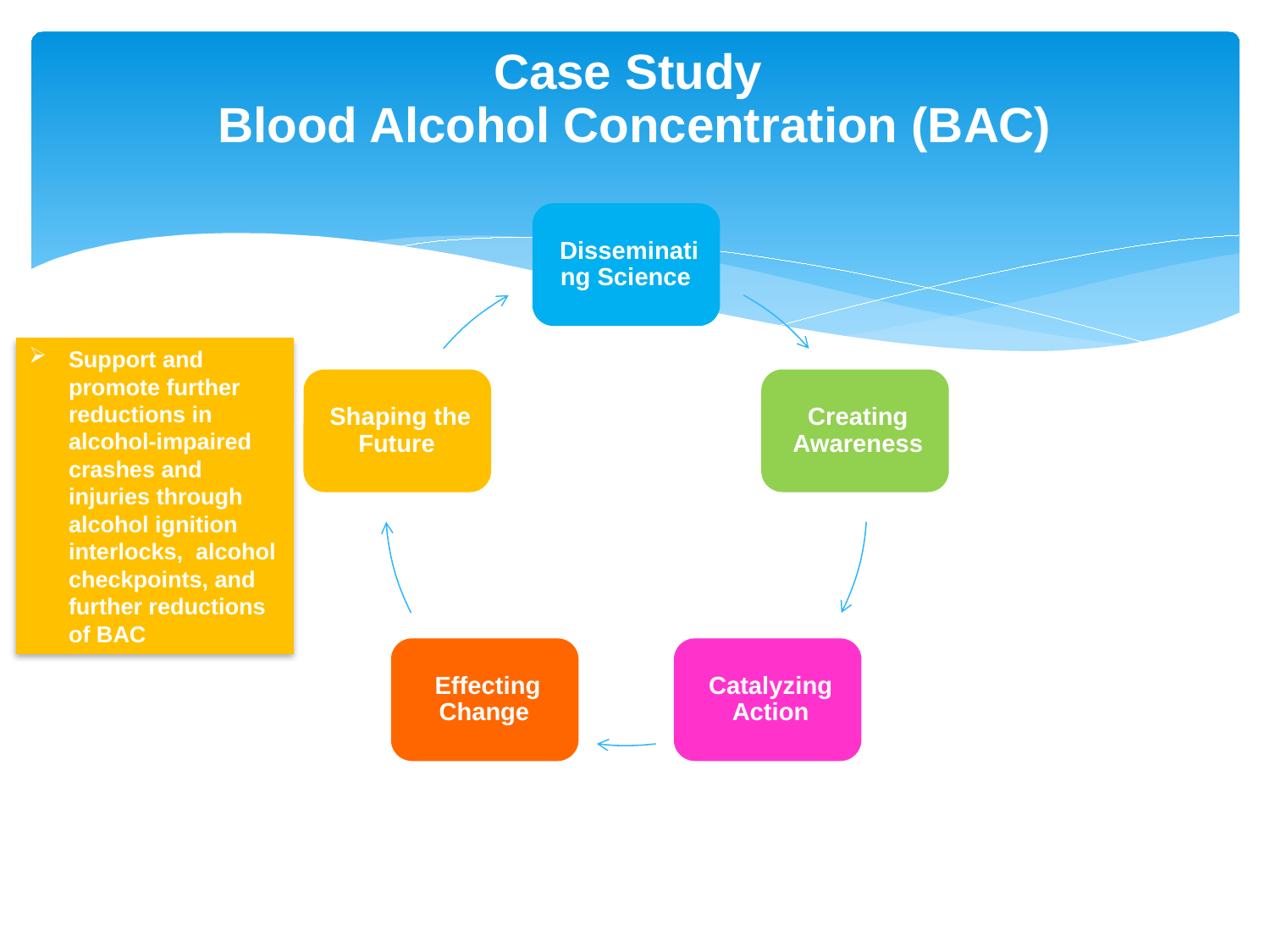

# Case Study Blood Alcohol Concentration (BAC)
Disseminating Science
Creating Awareness
Catalyzing Action
Effecting Change
Shaping the Future
Support and promote further reductions in alcohol-impaired crashes and injuries through alcohol ignition interlocks,  alcohol checkpoints, and further reductions of BAC